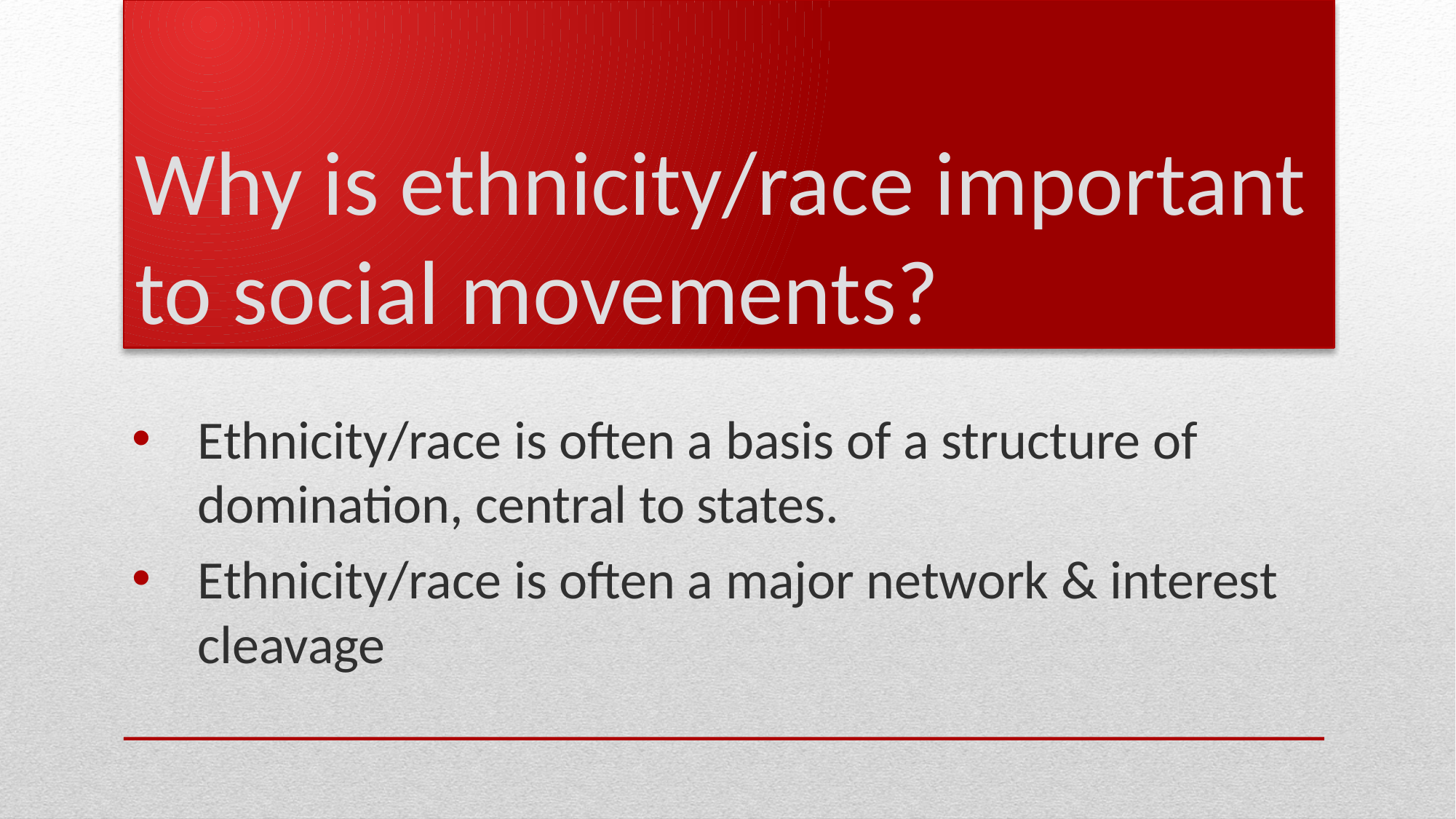

# Why is ethnicity/race important to social movements?
Ethnicity/race is often a basis of a structure of domination, central to states.
Ethnicity/race is often a major network & interest cleavage